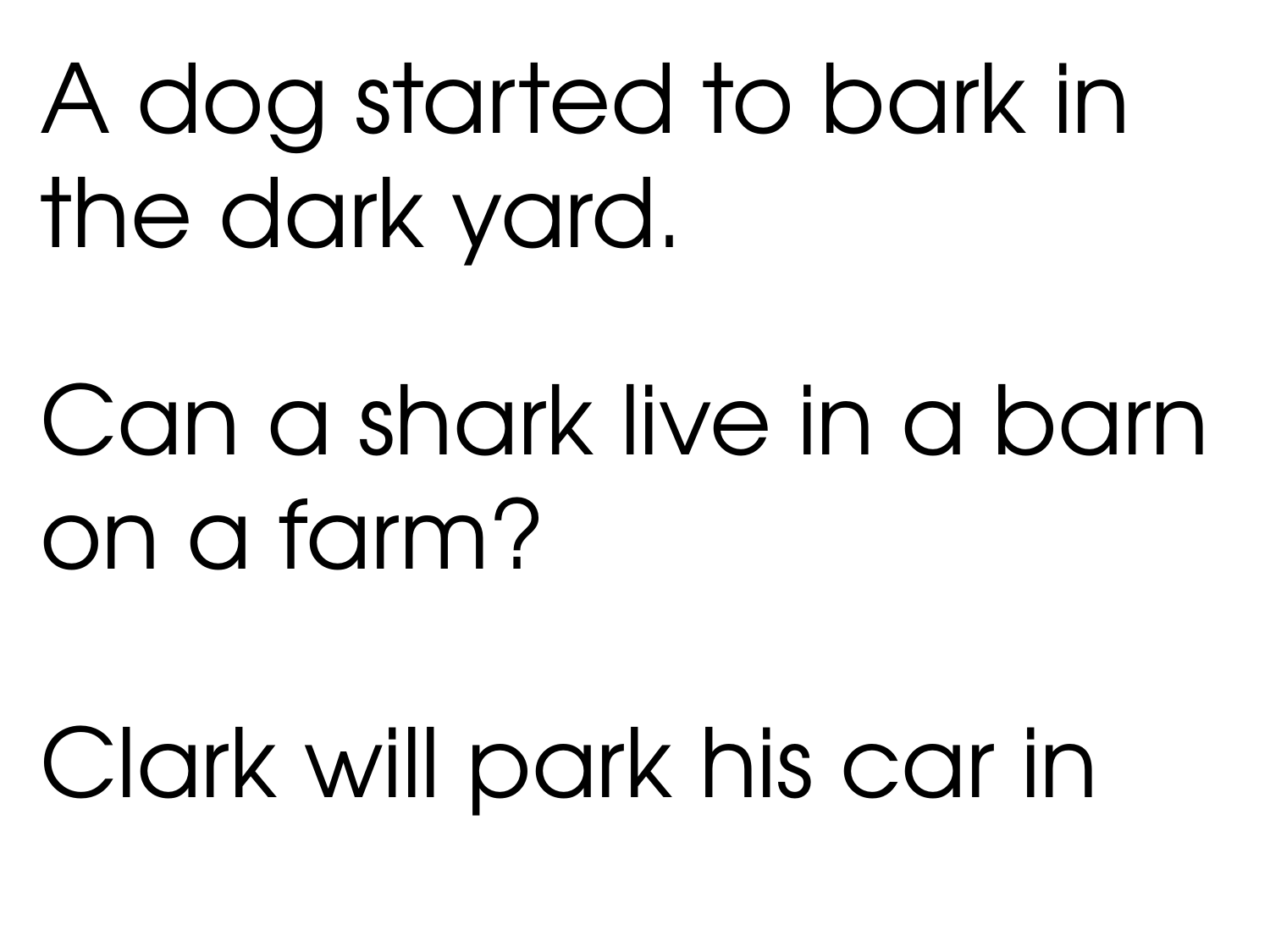

A dog started to bark in the dark yard.

Can a shark live in a barn on a farm?

Clark will park his car in